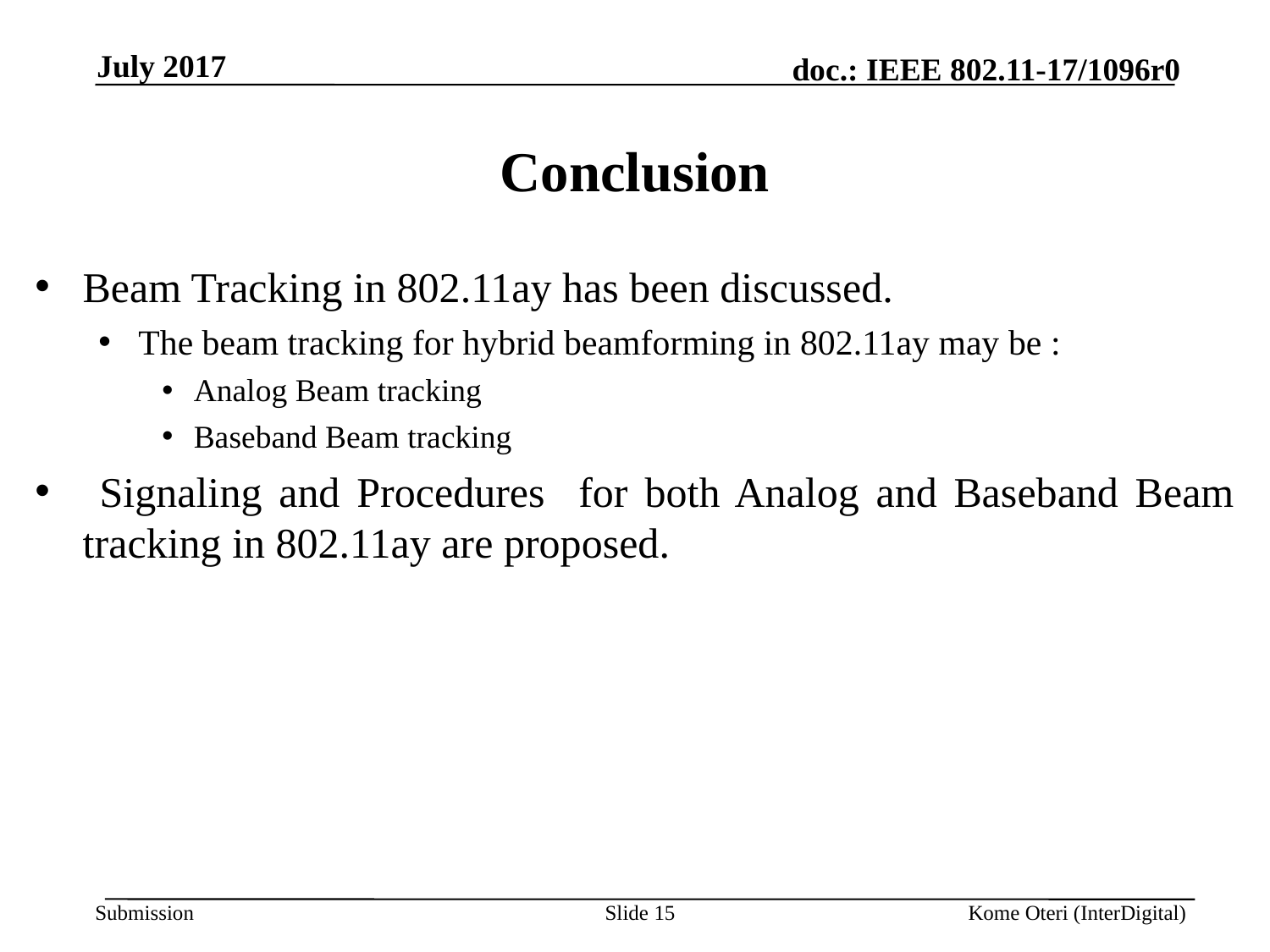

July 2017
# Conclusion
Beam Tracking in 802.11ay has been discussed.
The beam tracking for hybrid beamforming in 802.11ay may be :
Analog Beam tracking
Baseband Beam tracking
 Signaling and Procedures  for both Analog and Baseband Beam tracking in 802.11ay are proposed.

Slide 15
Kome Oteri (InterDigital)